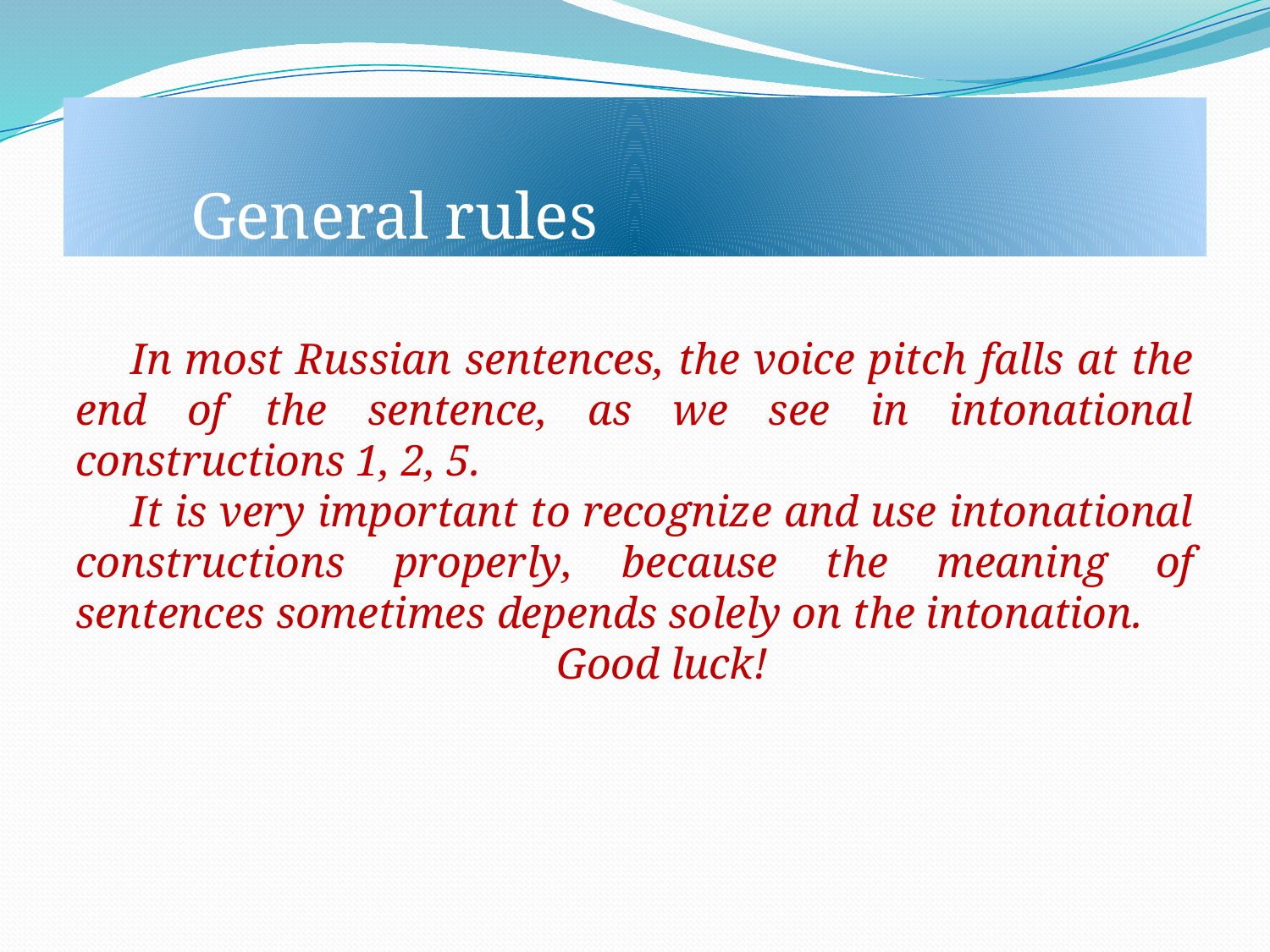

# General rules
In most Russian sentences, the voice pitch falls at the end of the sentence, as we see in intonational constructions 1, 2, 5.
It is very important to recognize and use intonational constructions properly, because the meaning of sentences sometimes depends solely on the intonation.
Good luck!